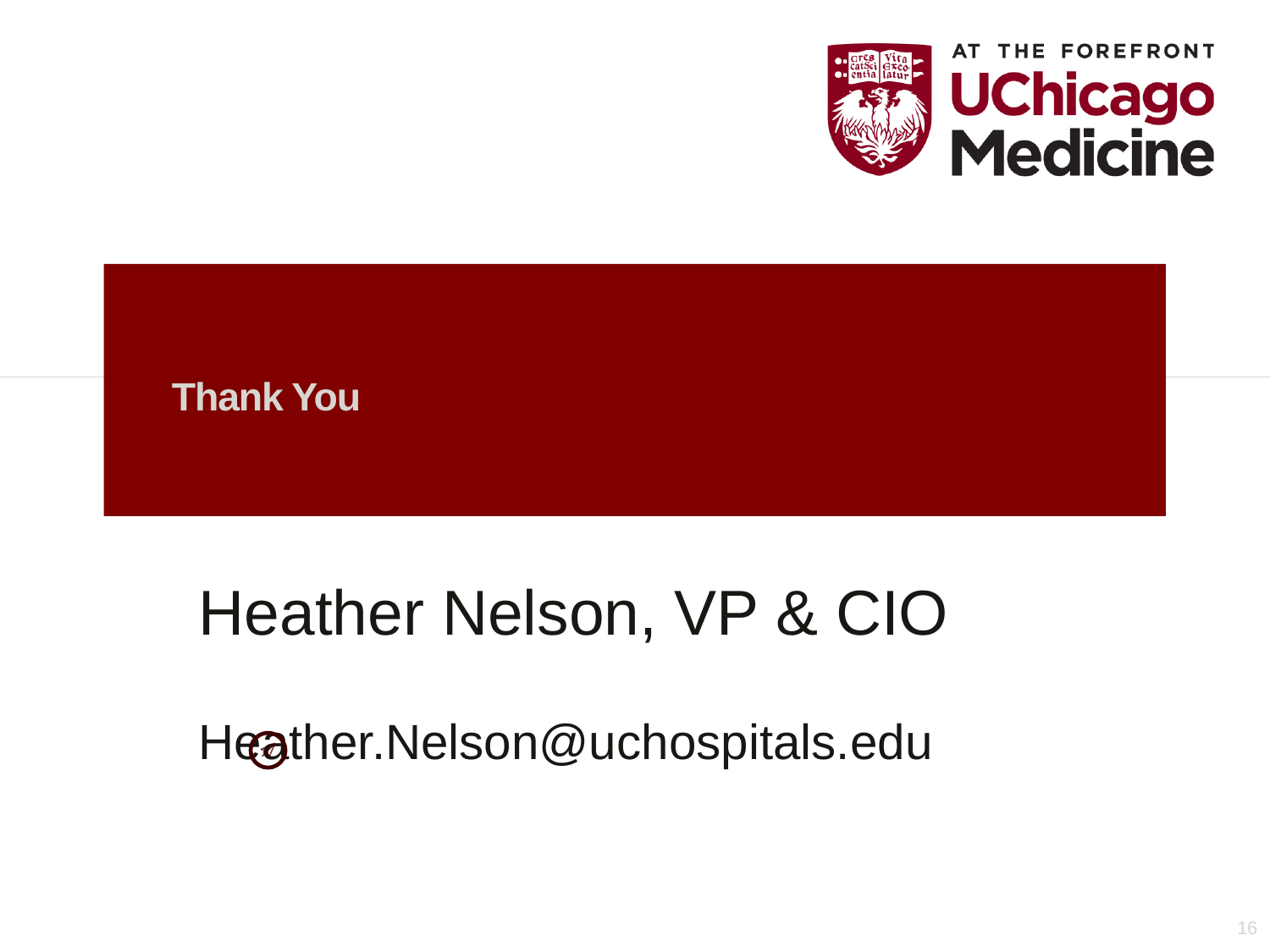

# Thank You
Heather Nelson, VP & CIO
		Heather.Nelson@uchospitals.edu

16